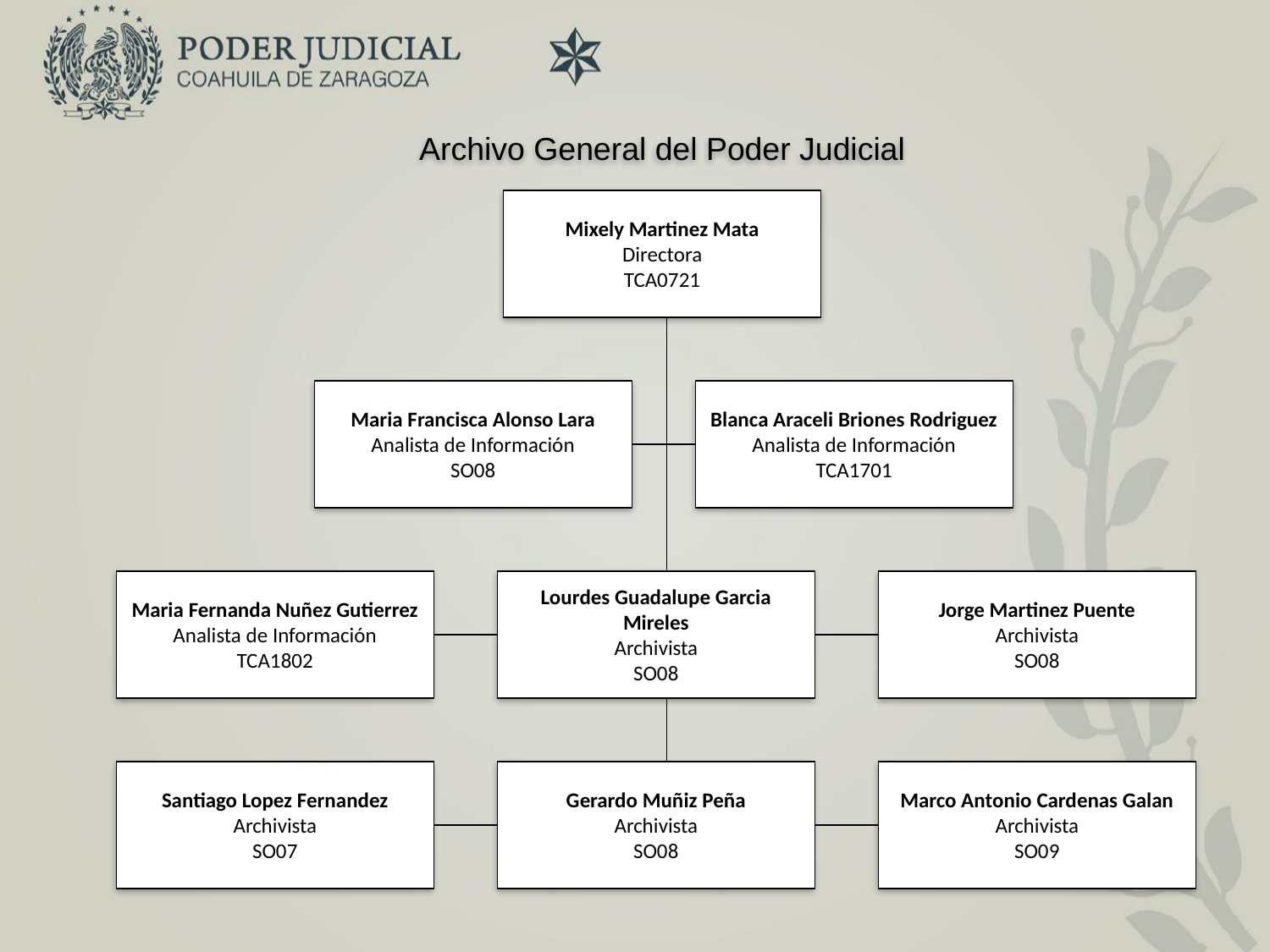

Archivo General del Poder Judicial
Mixely Martinez Mata
Directora
TCA0721
Maria Francisca Alonso Lara
Analista de Información
SO08
Blanca Araceli Briones Rodriguez
Analista de Información
TCA1701
Maria Fernanda Nuñez Gutierrez
Analista de Información
TCA1802
Lourdes Guadalupe Garcia Mireles
Archivista
SO08
Jorge Martinez Puente
Archivista
SO08
Santiago Lopez Fernandez
Archivista
SO07
Gerardo Muñiz Peña
Archivista
SO08
Marco Antonio Cardenas Galan
Archivista
SO09